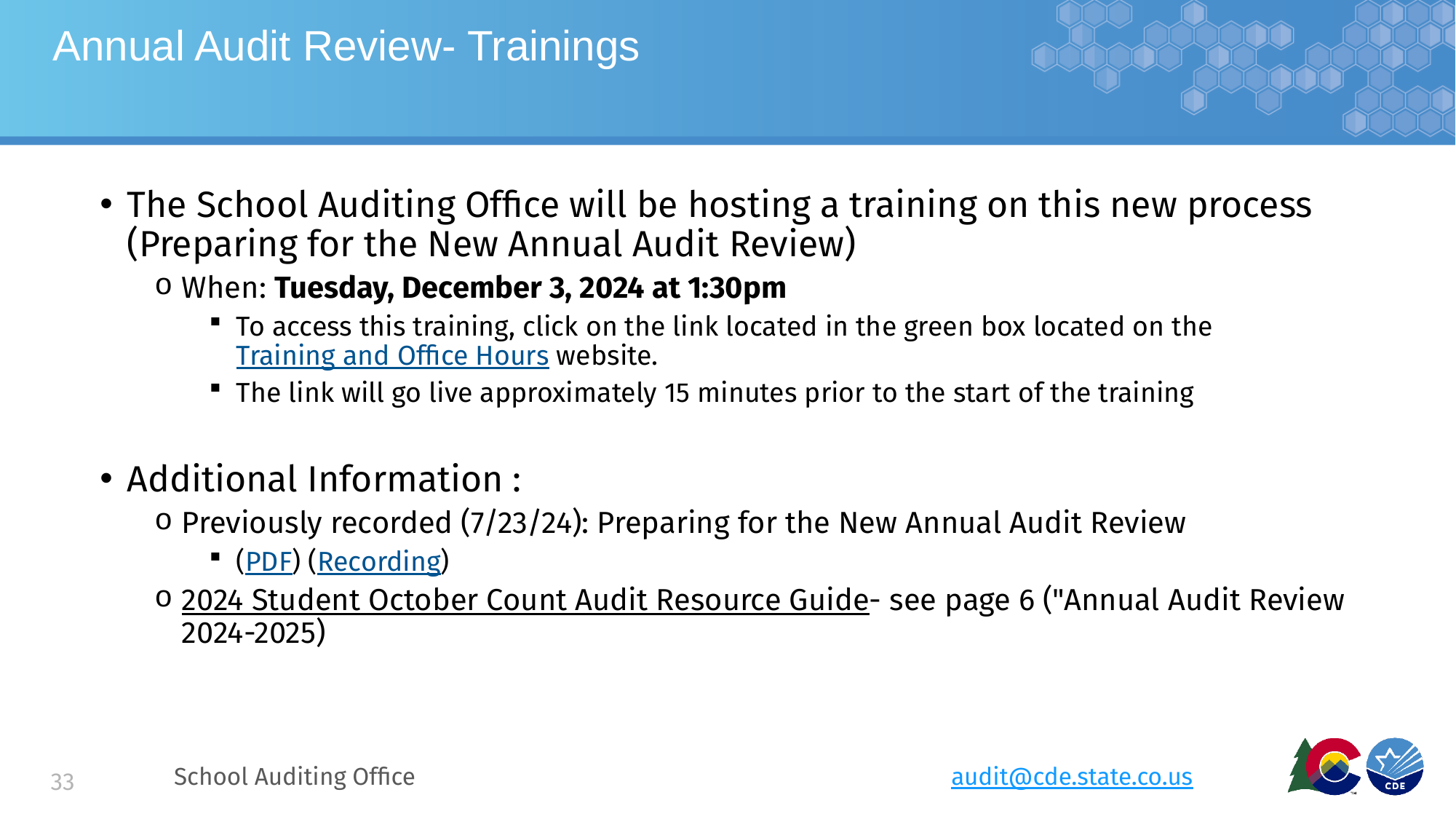

# Annual Audit Review- Trainings
The School Auditing Office will be hosting a training on this new process (Preparing for the New Annual Audit Review)
When: Tuesday, December 3, 2024 at 1:30pm
To access this training, click on the link located in the green box located on the Training and Office Hours website.
The link will go live approximately 15 minutes prior to the start of the training

Additional Information :
Previously recorded (7/23/24): Preparing for the New Annual Audit Review
(PDF) (Recording)
2024 Student October Count Audit Resource Guide- see page 6 ("Annual Audit Review 2024-2025)

School Auditing Office
audit@cde.state.co.us

33